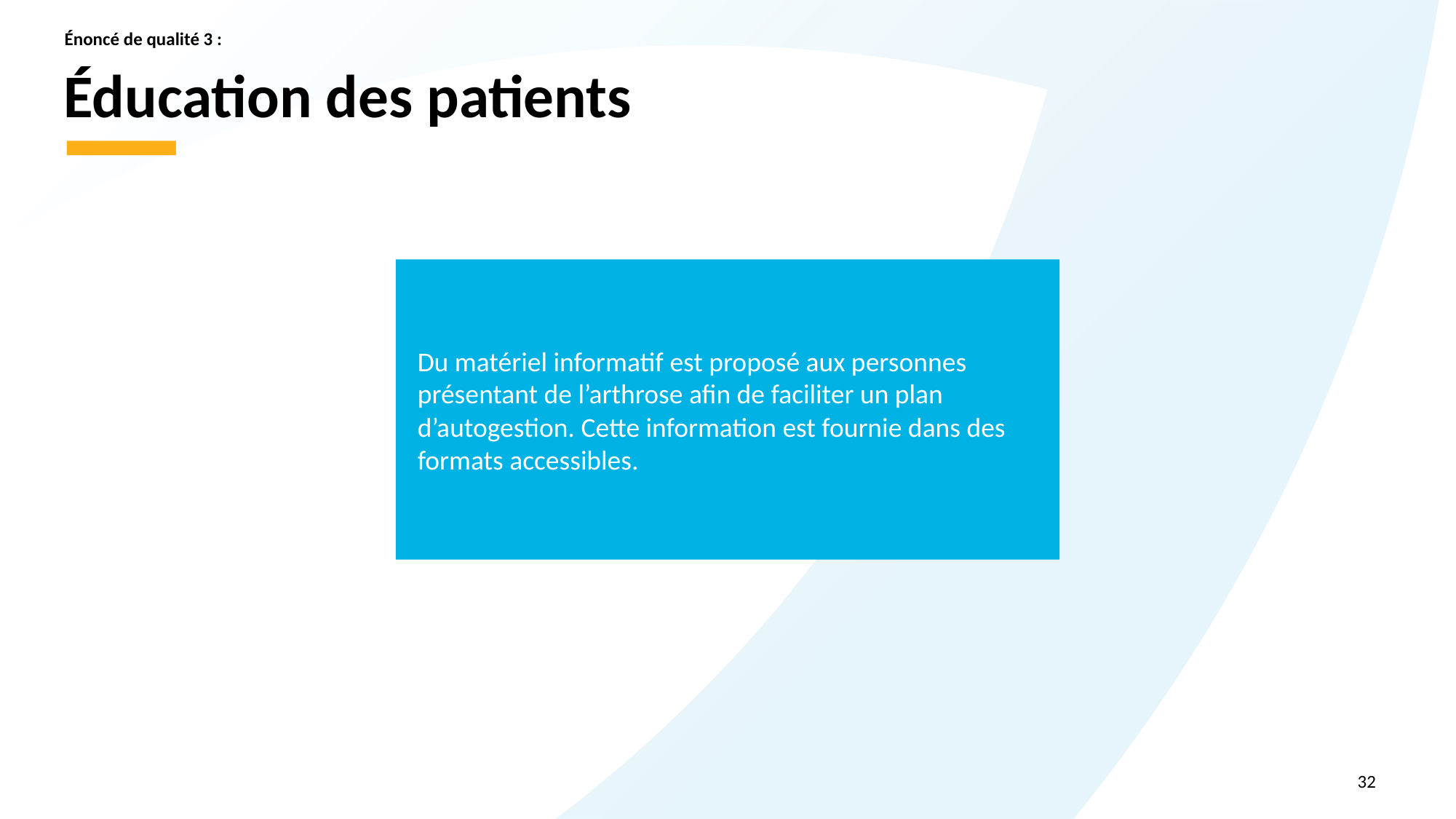

Énoncé de qualité 3 :
# Éducation des patients
Du matériel informatif est proposé aux personnes présentant de l’arthrose afin de faciliter un plan d’autogestion. Cette information est fournie dans des formats accessibles.
32